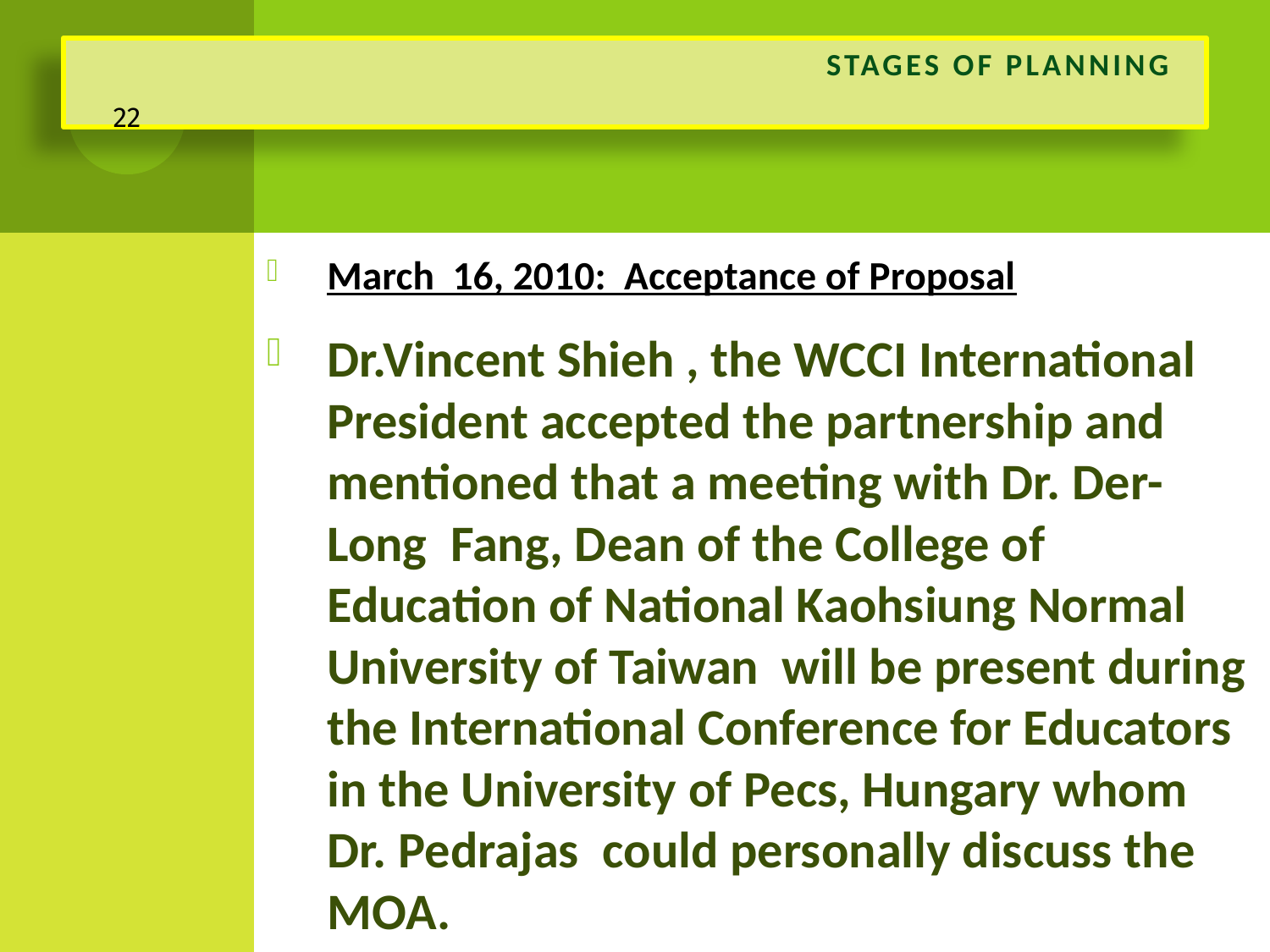

# Stages of Planning
22
March  16, 2010:  Acceptance of Proposal
Dr.Vincent Shieh , the WCCI International President accepted the partnership and mentioned that a meeting with Dr. Der-Long  Fang, Dean of the College of Education of National Kaohsiung Normal University of Taiwan  will be present during the International Conference for Educators in the University of Pecs, Hungary whom Dr. Pedrajas  could personally discuss the MOA.